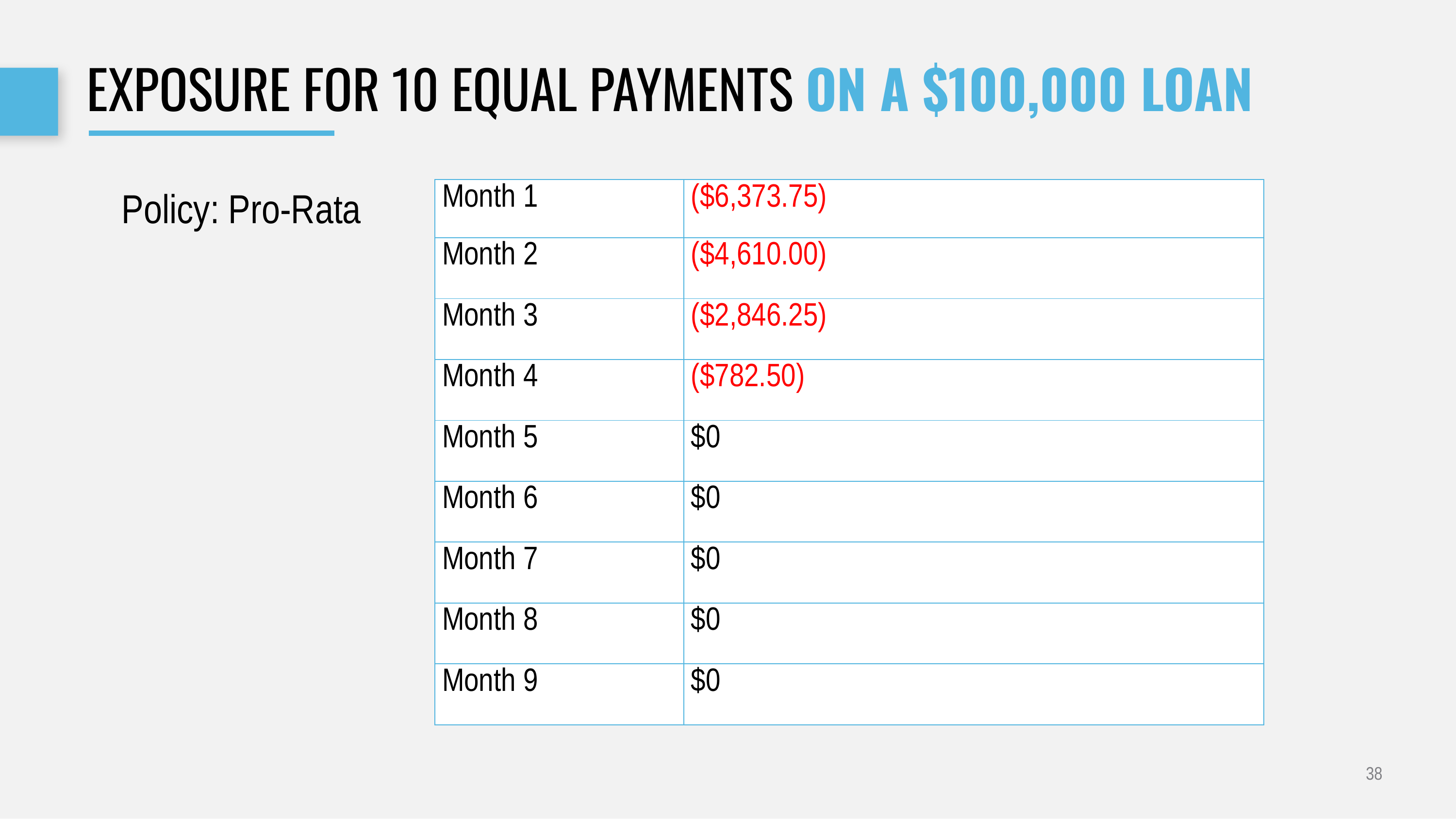

# Exposure for 10 equal payments on a $100,000 loan
Policy: Pro-Rata
| Month 1 | ($6,373.75) |
| --- | --- |
| Month 2 | ($4,610.00) |
| Month 3 | ($2,846.25) |
| Month 4 | ($782.50) |
| Month 5 | $0 |
| Month 6 | $0 |
| Month 7 | $0 |
| Month 8 | $0 |
| Month 9 | $0 |
38